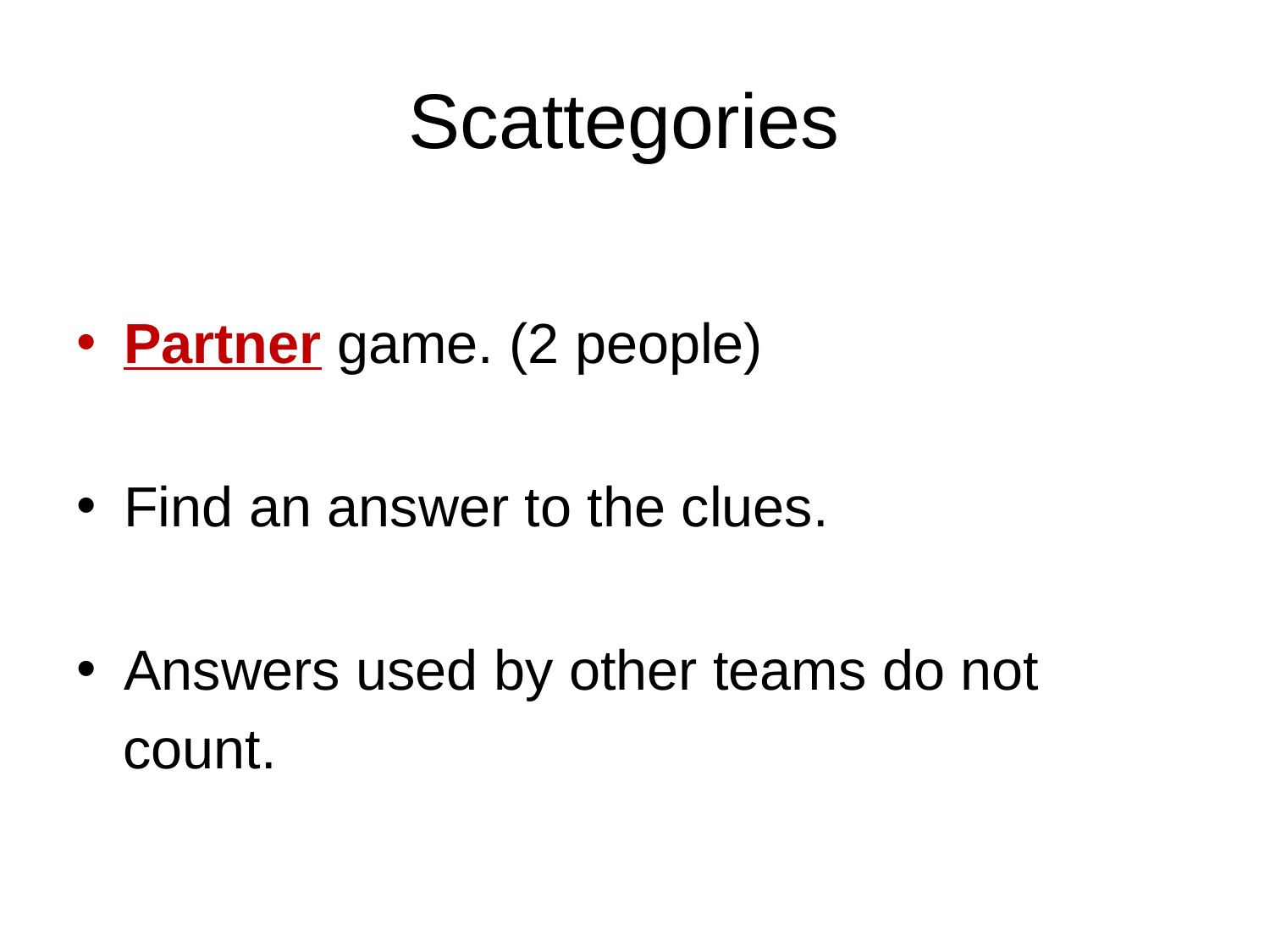

# Scattegories

Partner game. (2 people)

Find an answer to the clues.

Answers used by other teams do not
   count.